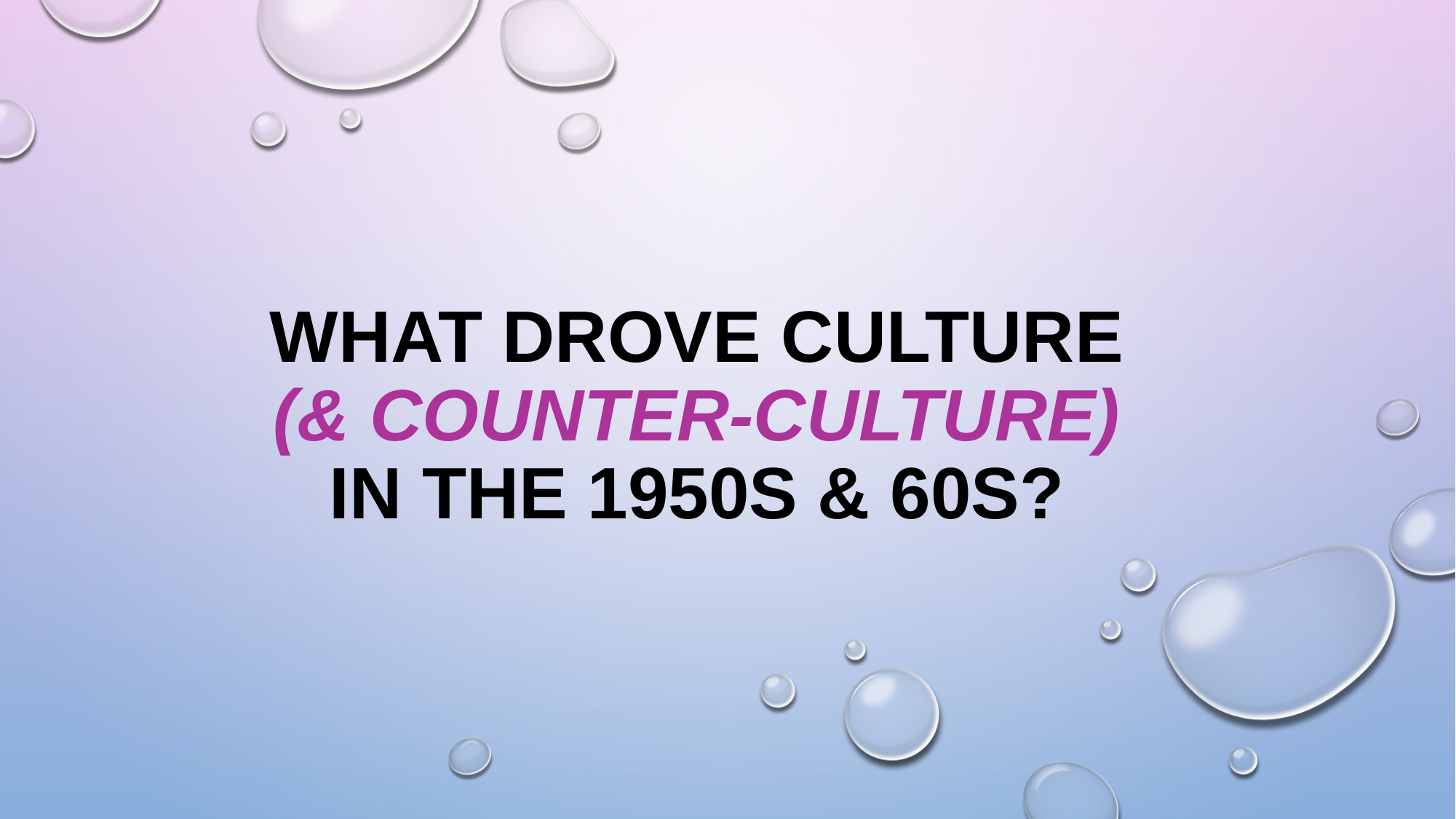

# What drove culture (& counter-culture) in the 1950s & 60s?